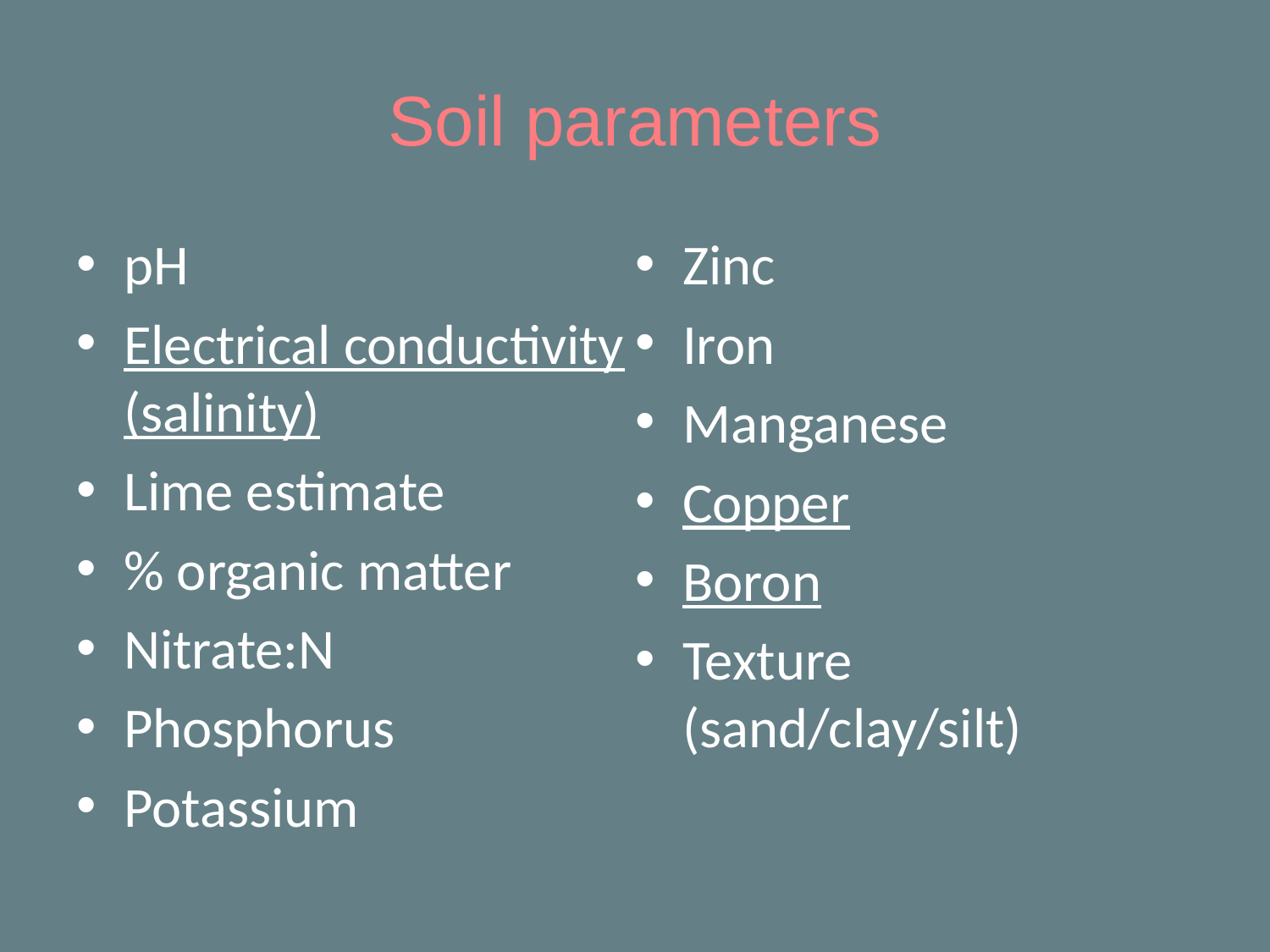

# Soil parameters
pH
Electrical conductivity (salinity)
Lime estimate
% organic matter
Nitrate:N
Phosphorus
Potassium
Zinc
Iron
Manganese
Copper
Boron
Texture (sand/clay/silt)